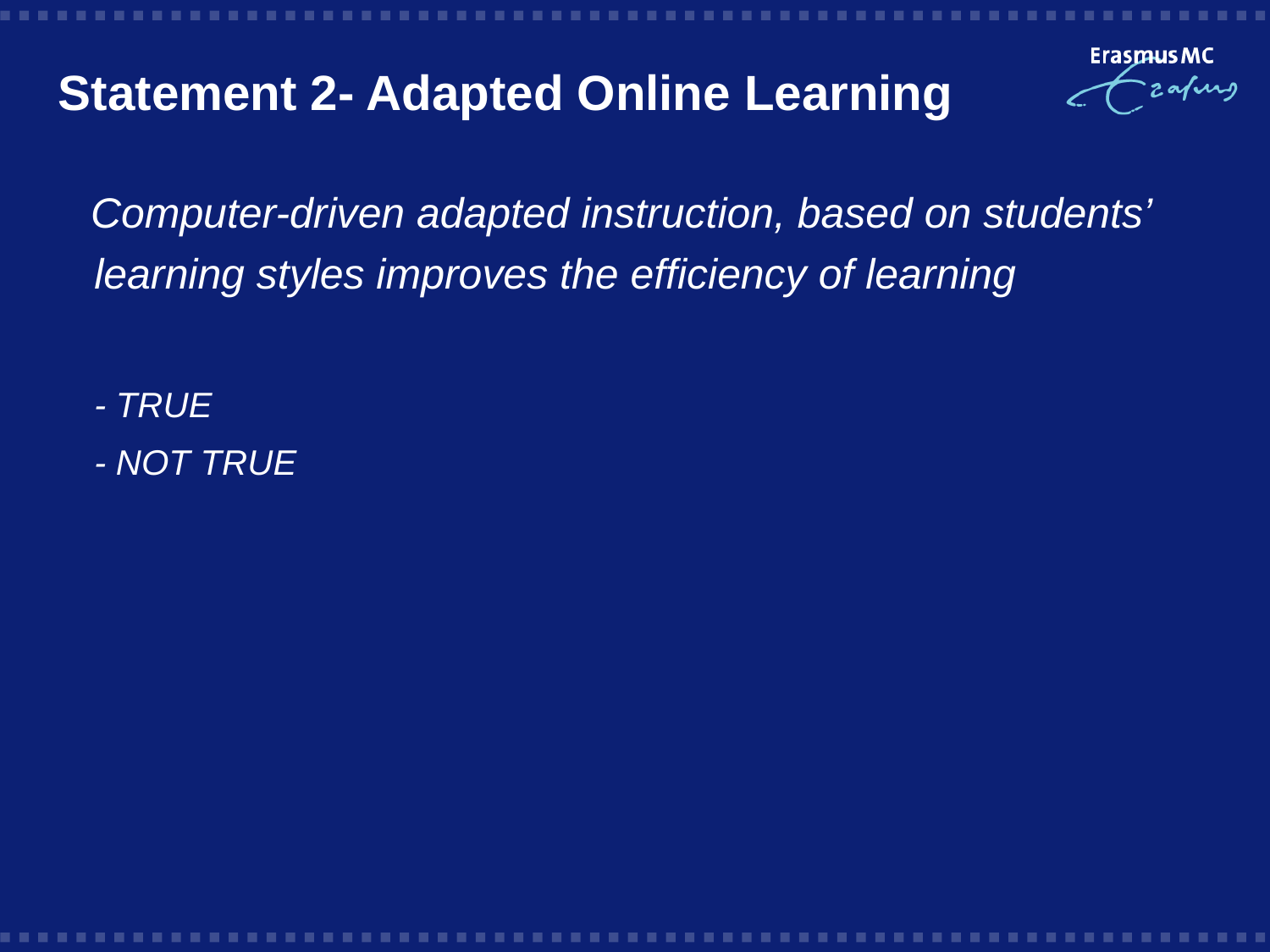

# Statement 2- Adapted Online Learning
   Computer-driven adapted instruction, based on students’  learning styles improves the efficiency of learning

- TRUE
- NOT TRUE